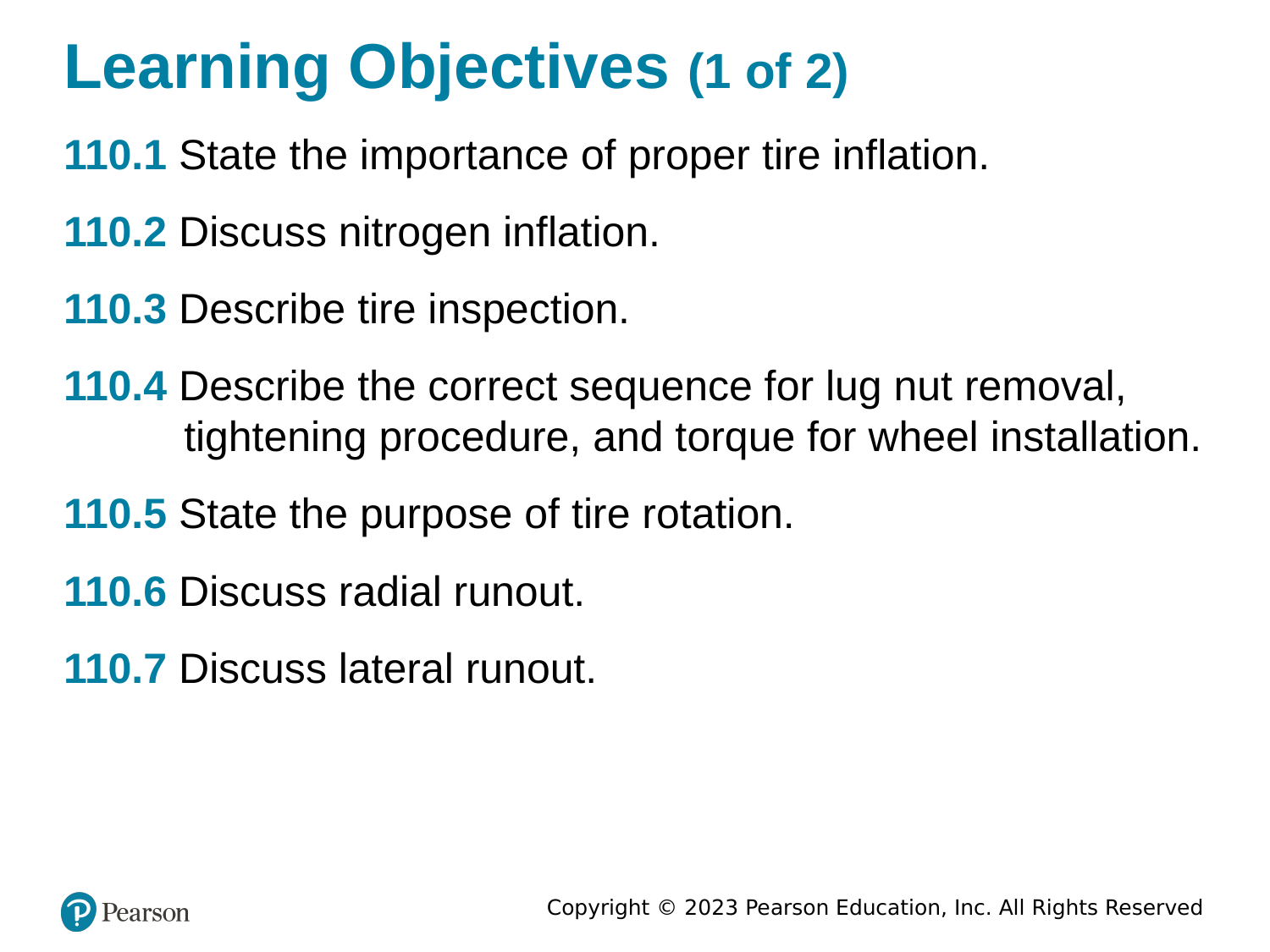

# Learning Objectives (1 of 2)
110.1 State the importance of proper tire inflation.
110.2 Discuss nitrogen inflation.
110.3 Describe tire inspection.
110.4 Describe the correct sequence for lug nut removal, tightening procedure, and torque for wheel installation.
110.5 State the purpose of tire rotation.
110.6 Discuss radial runout.
110.7 Discuss lateral runout.